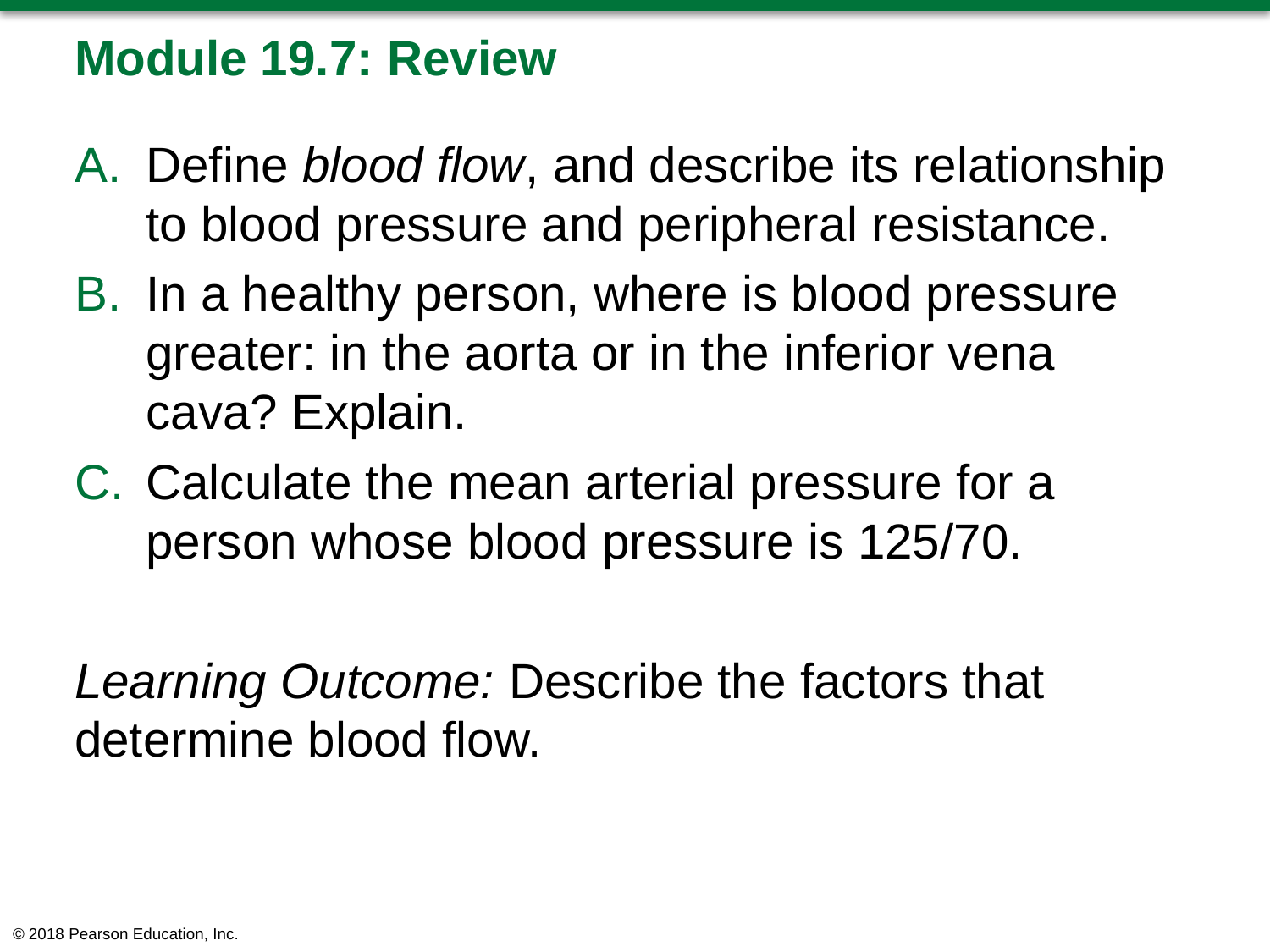

# Module 19.7: Review
Define blood flow, and describe its relationship to blood pressure and peripheral resistance.
In a healthy person, where is blood pressure greater: in the aorta or in the inferior vena cava? Explain.
Calculate the mean arterial pressure for a person whose blood pressure is 125/70.

Learning Outcome: Describe the factors that determine blood flow.
© 2018 Pearson Education, Inc.